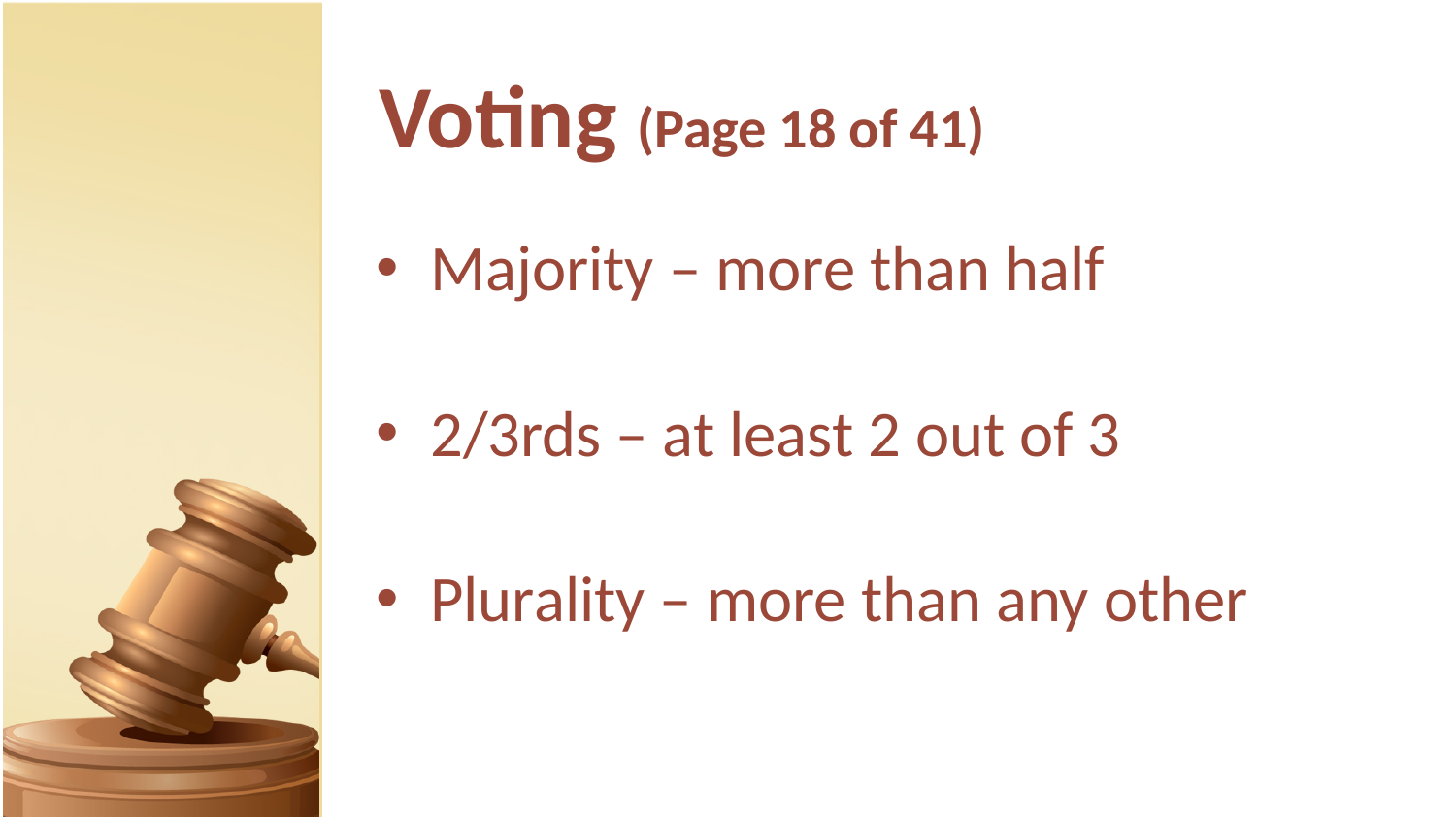

# Voting (Page 18 of 41)
Majority – more than half

2/3rds – at least 2 out of 3

Plurality – more than any other